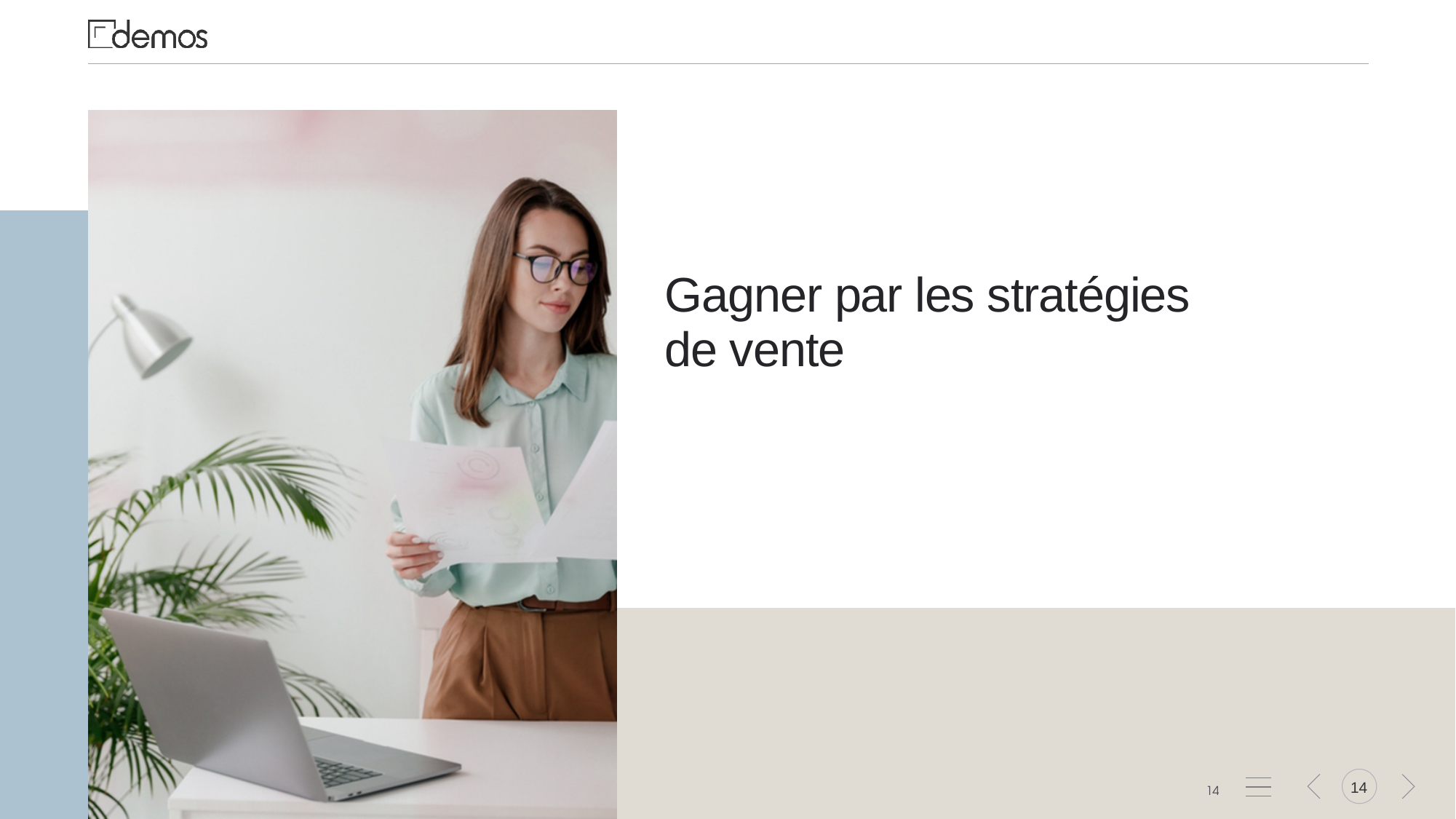

Gagner par les stratégies
de vente

14